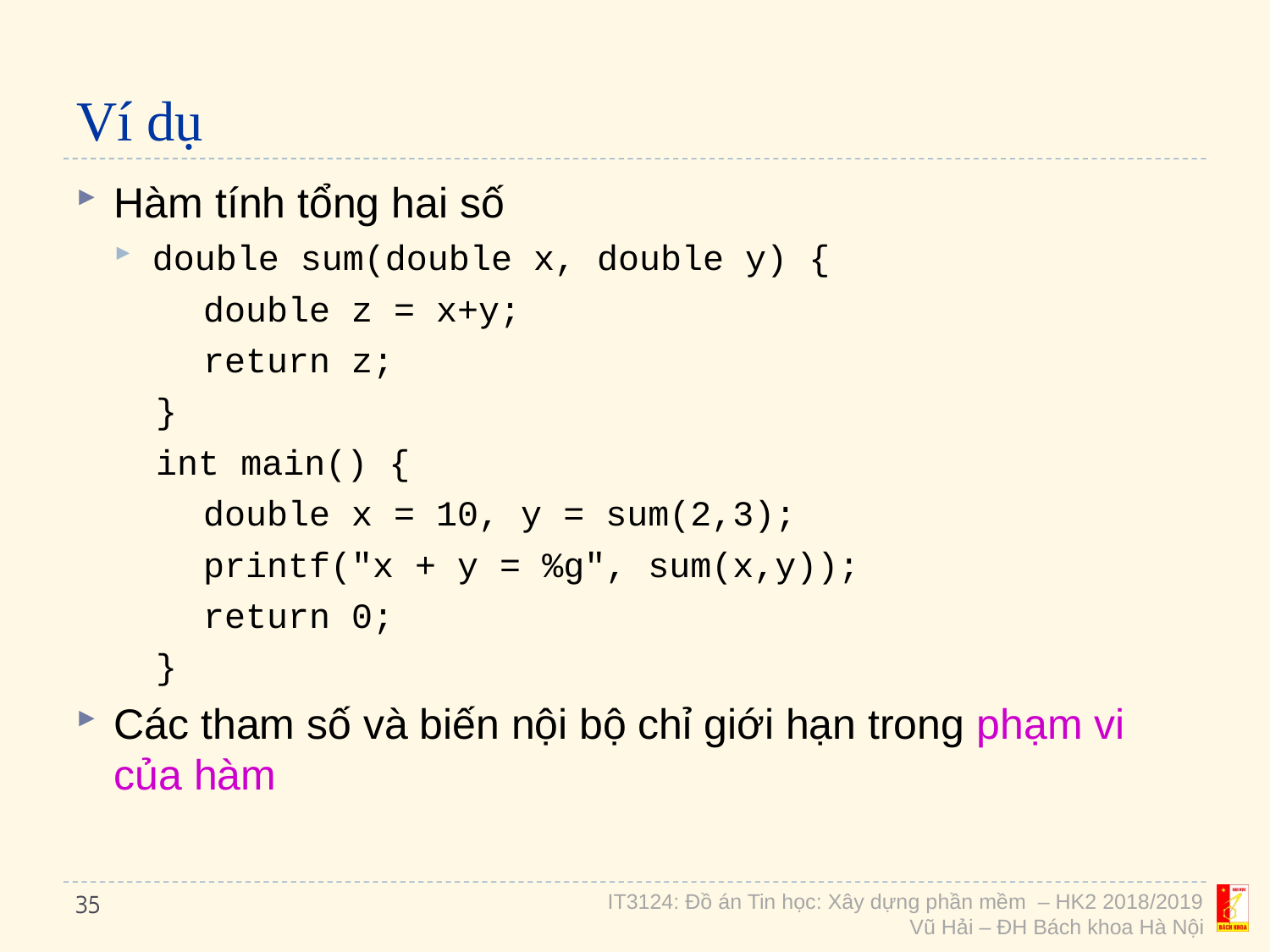

# Ví dụ
Hàm tính tổng hai số
double sum(double x, double y) {
double z = x+y;
return z;
}
int main() {
double x = 10, y = sum(2,3);
printf("x + y = %g", sum(x,y));
return 0;
}
Các tham số và biến nội bộ chỉ giới hạn trong phạm vi của hàm
35